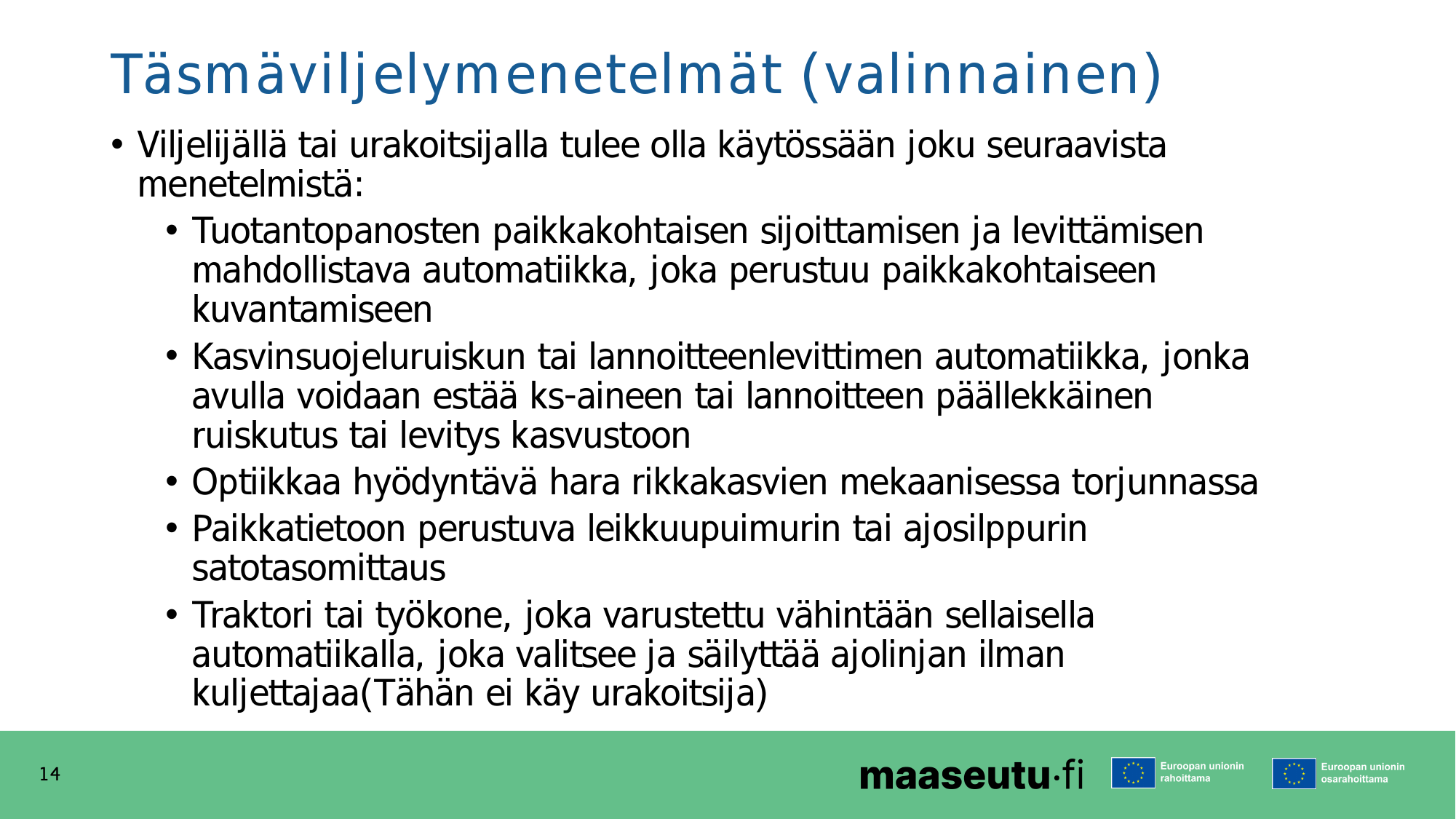

# Täsmäviljelymenetelmät (valinnainen)
Viljelijällä tai urakoitsijalla tulee olla käytössään joku seuraavista menetelmistä:
Tuotantopanosten paikkakohtaisen sijoittamisen ja levittämisen mahdollistava automatiikka, joka perustuu paikkakohtaiseen kuvantamiseen
Kasvinsuojeluruiskun tai lannoitteenlevittimen automatiikka, jonka avulla voidaan estää ks-aineen tai lannoitteen päällekkäinen ruiskutus tai levitys kasvustoon
Optiikkaa hyödyntävä hara rikkakasvien mekaanisessa torjunnassa
Paikkatietoon perustuva leikkuupuimurin tai ajosilppurin satotasomittaus
Traktori tai työkone, joka varustettu vähintään sellaisella automatiikalla, joka valitsee ja säilyttää ajolinjan ilman kuljettajaa(Tähän ei käy urakoitsija)